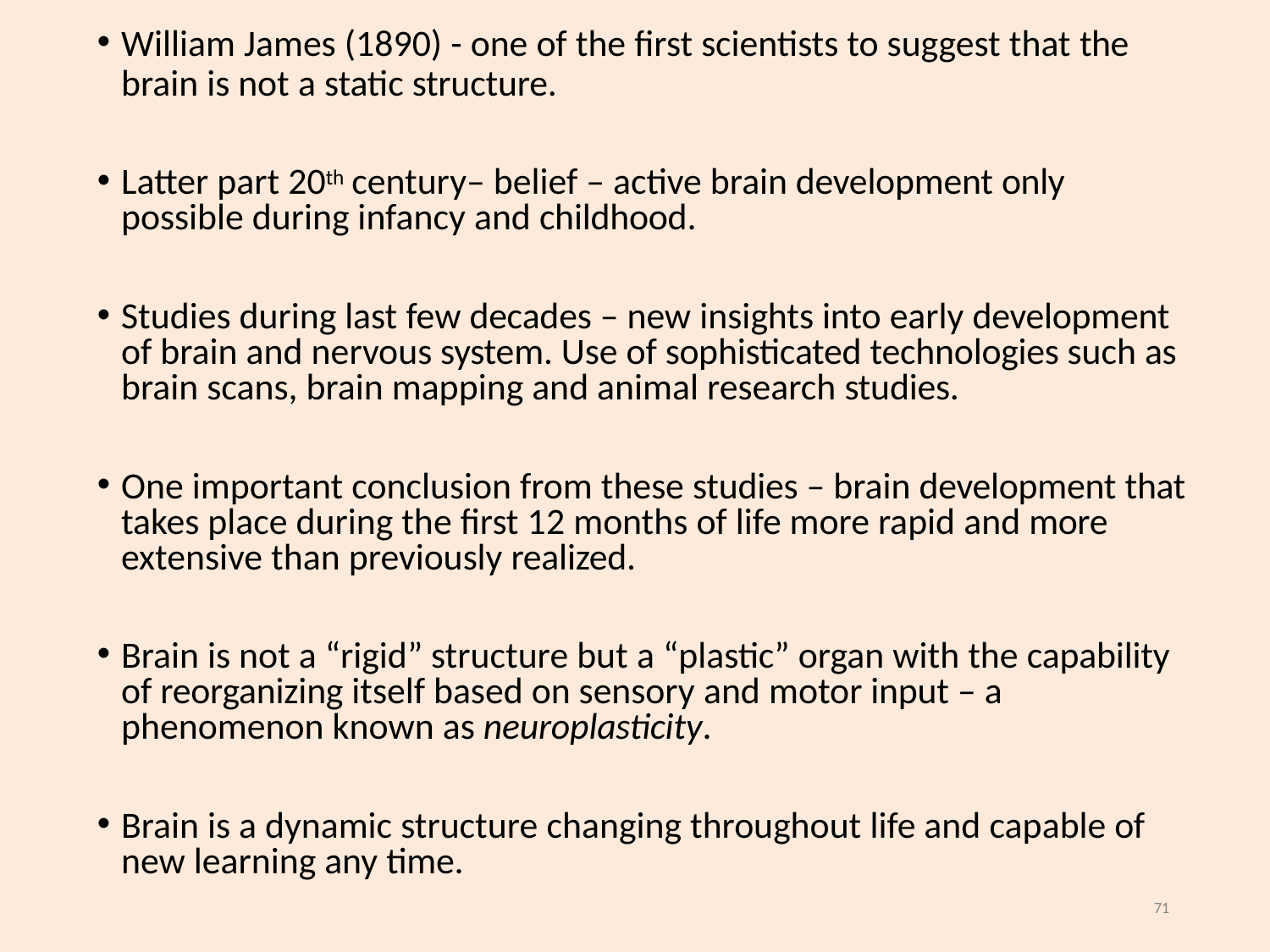

William James (1890) - one of the first scientists to suggest that the
brain is not a static structure.

Latter part 20th century– belief – active brain development only possible during infancy and childhood.

Studies during last few decades – new insights into early development of brain and nervous system. Use of sophisticated technologies such as brain scans, brain mapping and animal research studies.

One important conclusion from these studies – brain development that takes place during the first 12 months of life more rapid and more extensive than previously realized.

Brain is not a “rigid” structure but a “plastic” organ with the capability of reorganizing itself based on sensory and motor input – a phenomenon known as neuroplasticity.

Brain is a dynamic structure changing throughout life and capable of new learning any time.
71